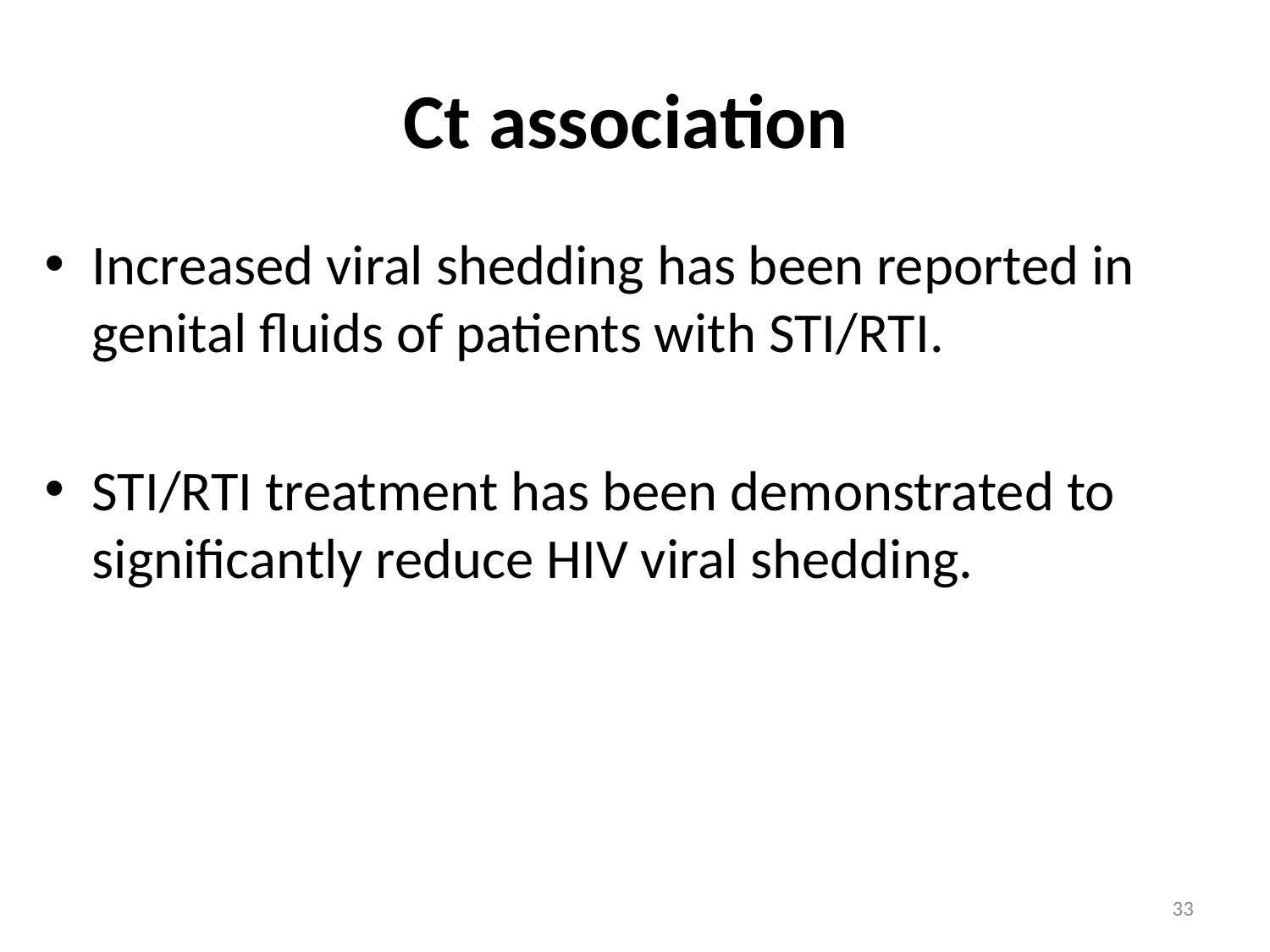

# Ct association
Increased viral shedding has been reported in genital fluids of patients with STI/RTI.

STI/RTI treatment has been demonstrated to significantly reduce HIV viral shedding.

33